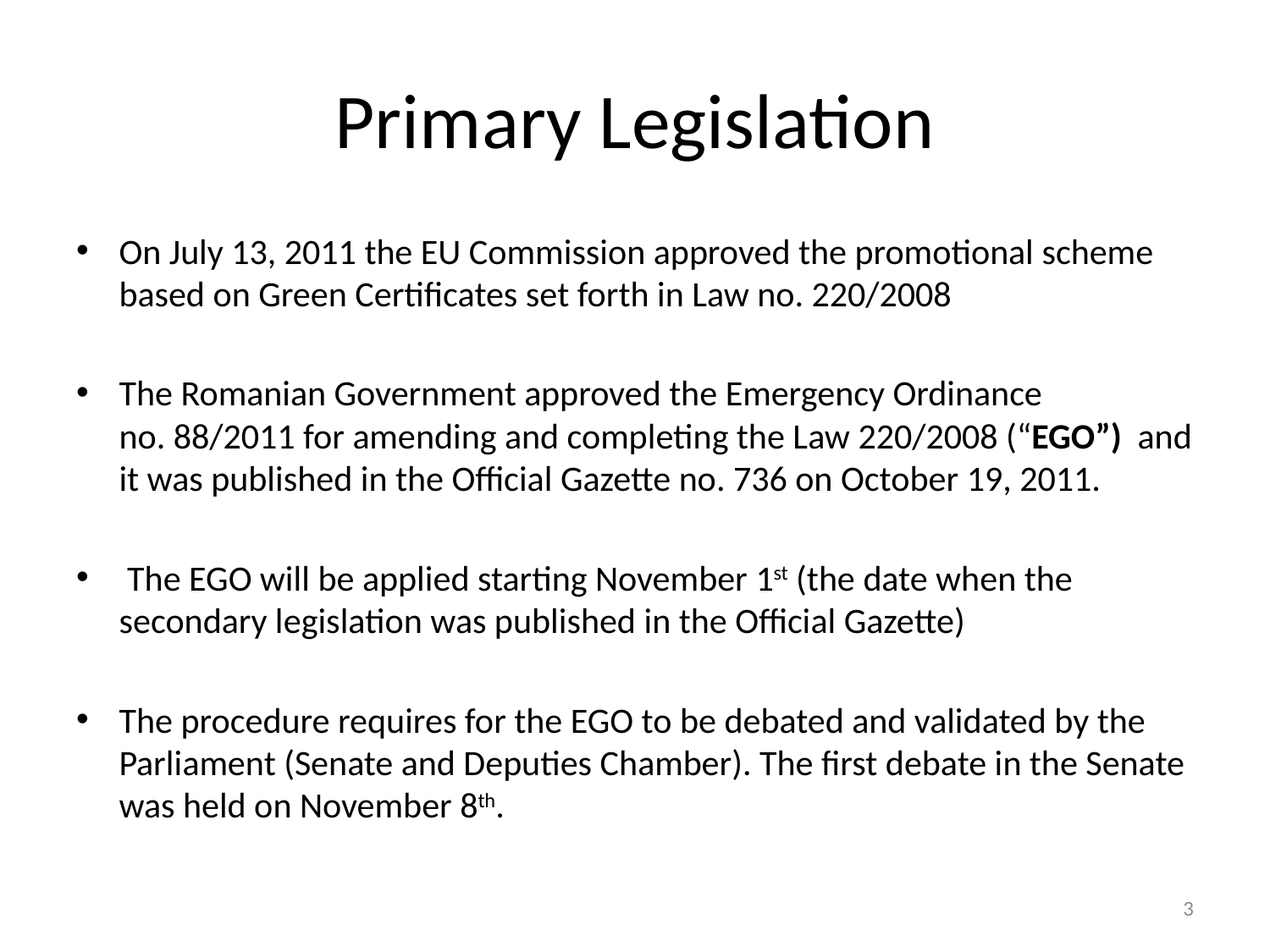

# Primary Legislation
On July 13, 2011 the EU Commission approved the promotional scheme based on Green Certificates set forth in Law no. 220/2008

The Romanian Government approved the Emergency Ordinance no. 88/2011 for amending and completing the Law 220/2008 (“EGO”)  and it was published in the Official Gazette no. 736 on October 19, 2011.

 The EGO will be applied starting November 1st (the date when the secondary legislation was published in the Official Gazette)

The procedure requires for the EGO to be debated and validated by the Parliament (Senate and Deputies Chamber). The first debate in the Senate was held on November 8th.

3